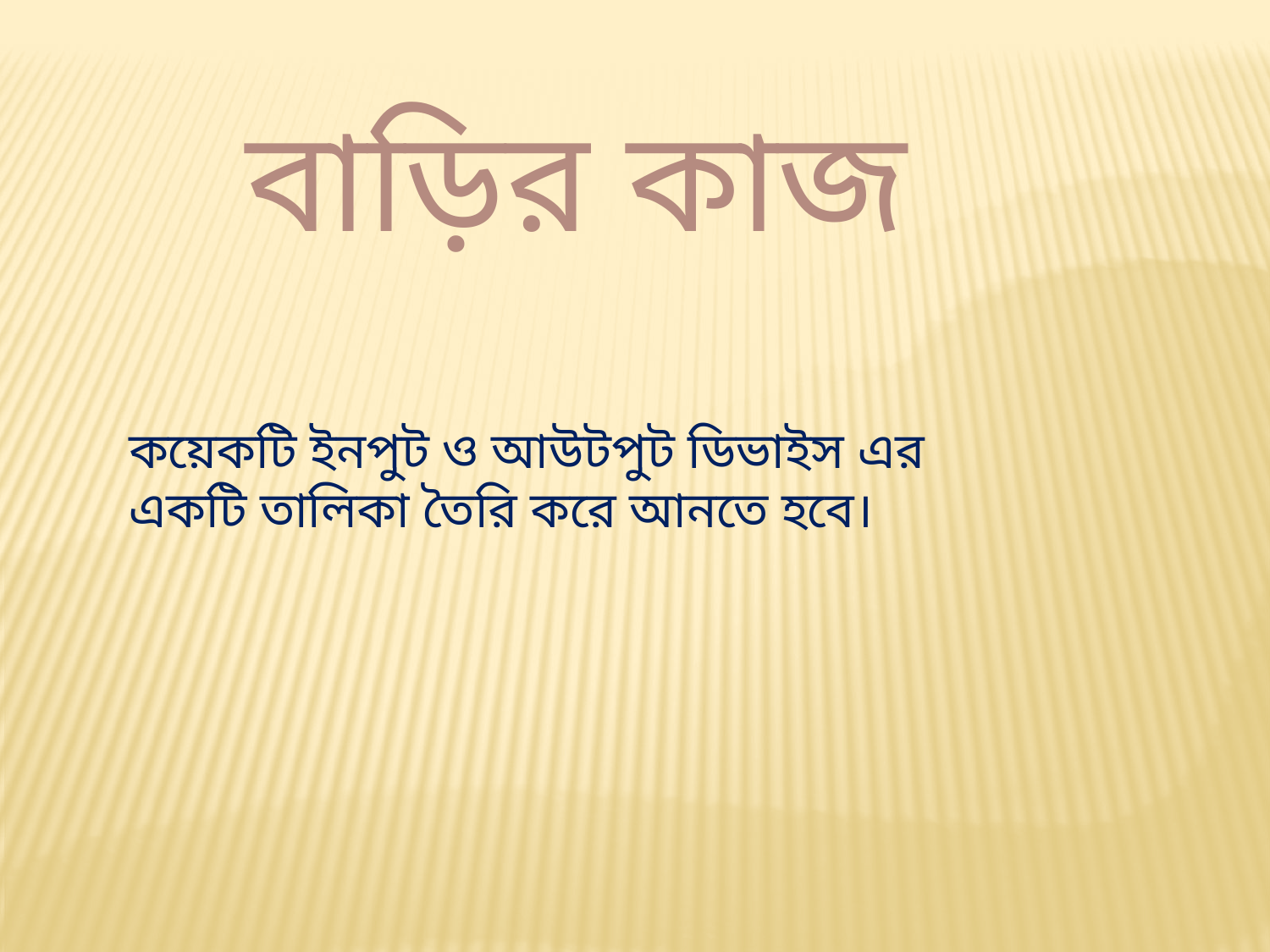

বাড়ির কাজ
কয়েকটি ইনপুট ও আউটপুট ডিভাইস এর একটি তালিকা তৈরি করে আনতে হবে।